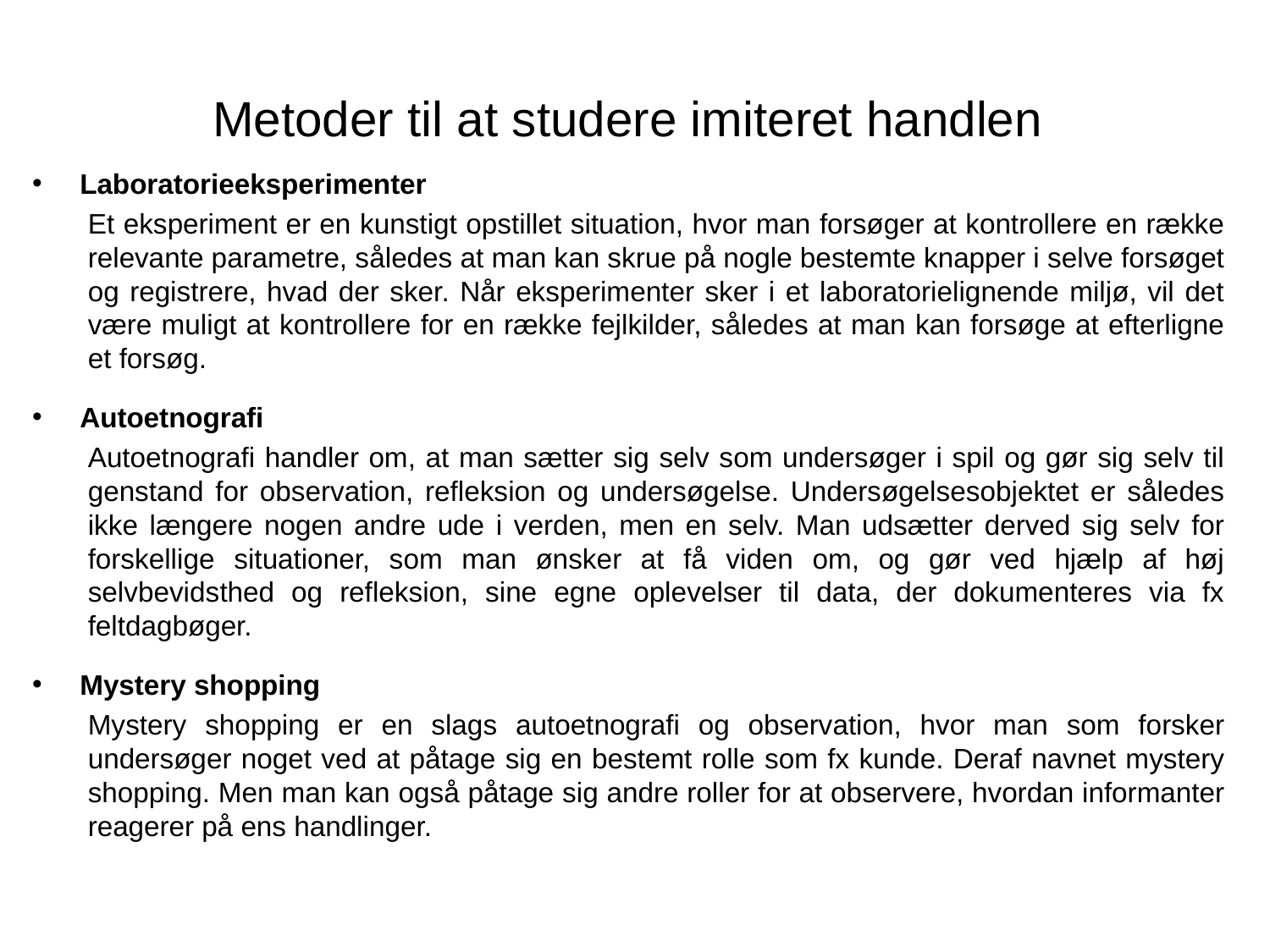

# Metoder til at studere imiteret handlen
Laboratorieeksperimenter
Et eksperiment er en kunstigt opstillet situation, hvor man forsøger at kontrollere en række relevante parametre, således at man kan skrue på nogle bestemte knapper i selve forsøget og registrere, hvad der sker. Når eksperimenter sker i et laboratorielignende miljø, vil det være muligt at kontrollere for en række fejlkilder, således at man kan forsøge at efterligne et forsøg.

Autoetnografi
Autoetnografi handler om, at man sætter sig selv som undersøger i spil og gør sig selv til genstand for observation, refleksion og undersøgelse. Undersøgelsesobjektet er således ikke længere nogen andre ude i verden, men en selv. Man udsætter derved sig selv for forskellige situationer, som man ønsker at få viden om, og gør ved hjælp af høj selvbevidsthed og refleksion, sine egne oplevelser til data, der dokumenteres via fx feltdagbøger.

Mystery shopping
Mystery shopping er en slags autoetnografi og observation, hvor man som forsker undersøger noget ved at påtage sig en bestemt rolle som fx kunde. Deraf navnet mystery shopping. Men man kan også påtage sig andre roller for at observere, hvordan informanter reagerer på ens handlinger.